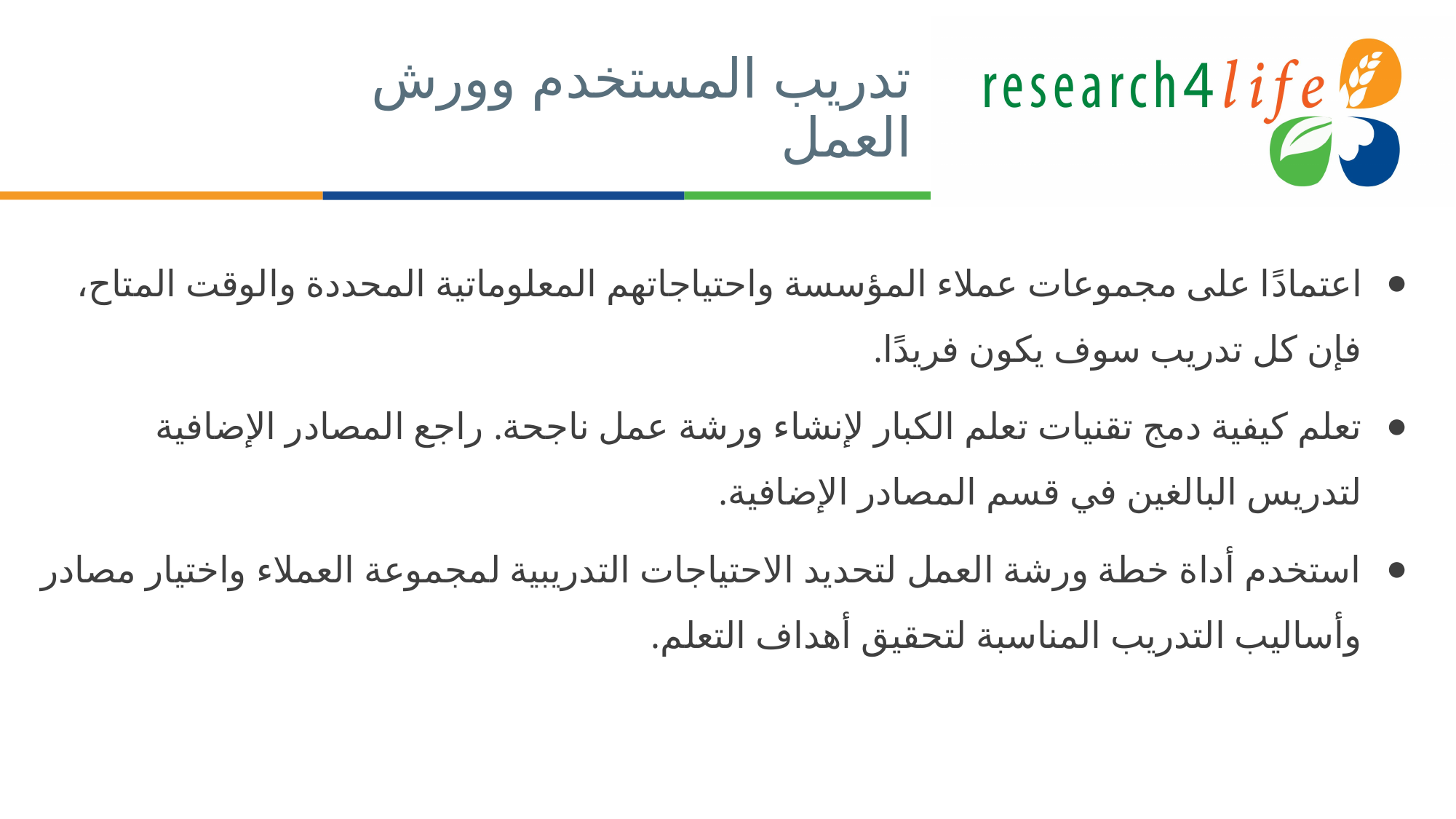

# تدريب المستخدم وورش العمل
اعتمادًا على مجموعات عملاء المؤسسة واحتياجاتهم المعلوماتية المحددة والوقت المتاح، فإن كل تدريب سوف يكون فريدًا.
تعلم كيفية دمج تقنيات تعلم الكبار لإنشاء ورشة عمل ناجحة. راجع المصادر الإضافية لتدريس البالغين في قسم المصادر الإضافية.
استخدم أداة خطة ورشة العمل لتحديد الاحتياجات التدريبية لمجموعة العملاء واختيار مصادر وأساليب التدريب المناسبة لتحقيق أهداف التعلم.